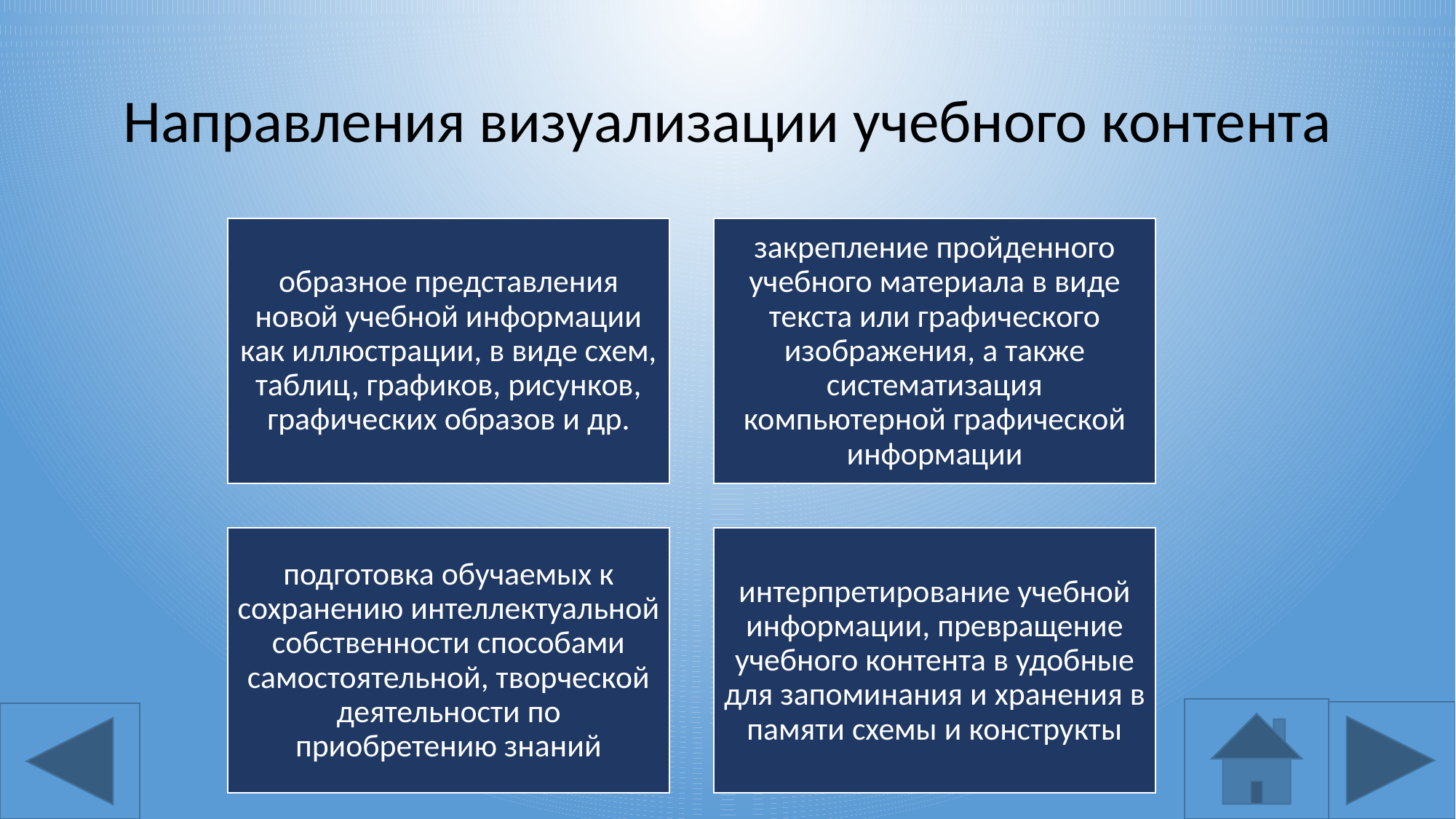

# Направления визуализации учебного контента
образное представления новой учебной информации как иллюстрации, в виде схем, таблиц, графиков, рисунков, графических образов и др.
закрепление пройденного учебного материала в виде текста или графического изображения, а также систематизация компьютерной графической информации
подготовка обучаемых к сохранению интеллектуальной собственности способами самостоятельной, творческой деятельности по приобретению знаний
интерпретирование учебной информации, превращение учебного контента в удобные для запоминания и хранения в памяти схемы и конструкты